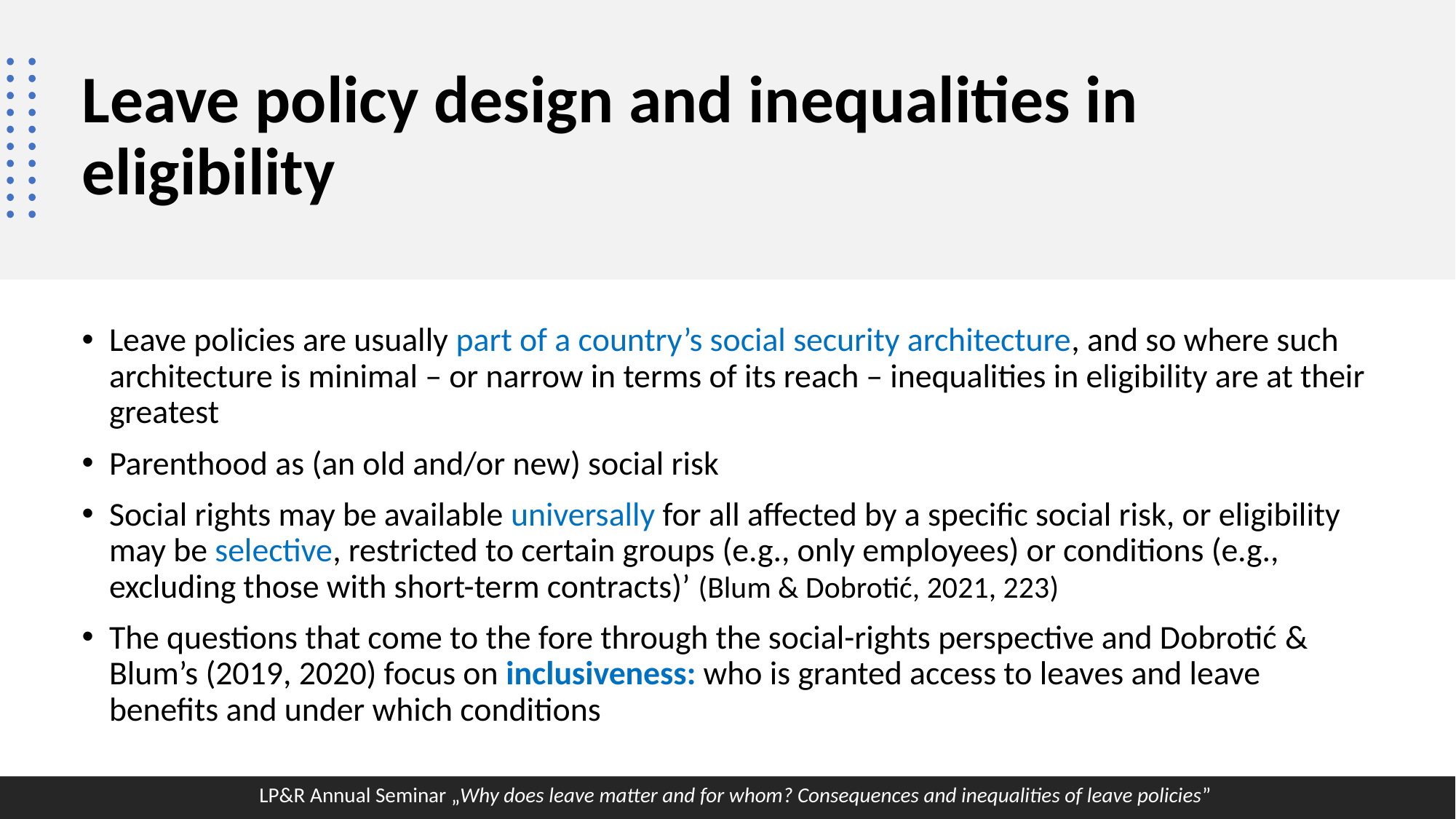

# Leave policy design and inequalities in eligibility

Leave policies are usually part of a country’s social security architecture, and so where such architecture is minimal – or narrow in terms of its reach – inequalities in eligibility are at their greatest
Parenthood as (an old and/or new) social risk
Social rights may be available universally for all affected by a specific social risk, or eligibility may be selective, restricted to certain groups (e.g., only employees) or conditions (e.g., excluding those with short-term contracts)’ (Blum & Dobrotić, 2021, 223)
The questions that come to the fore through the social-rights perspective and Dobrotić & Blum’s (2019, 2020) focus on inclusiveness: who is granted access to leaves and leave benefits and under which conditions
LP&R Annual Seminar „Why does leave matter and for whom? Consequences and inequalities of leave policies”